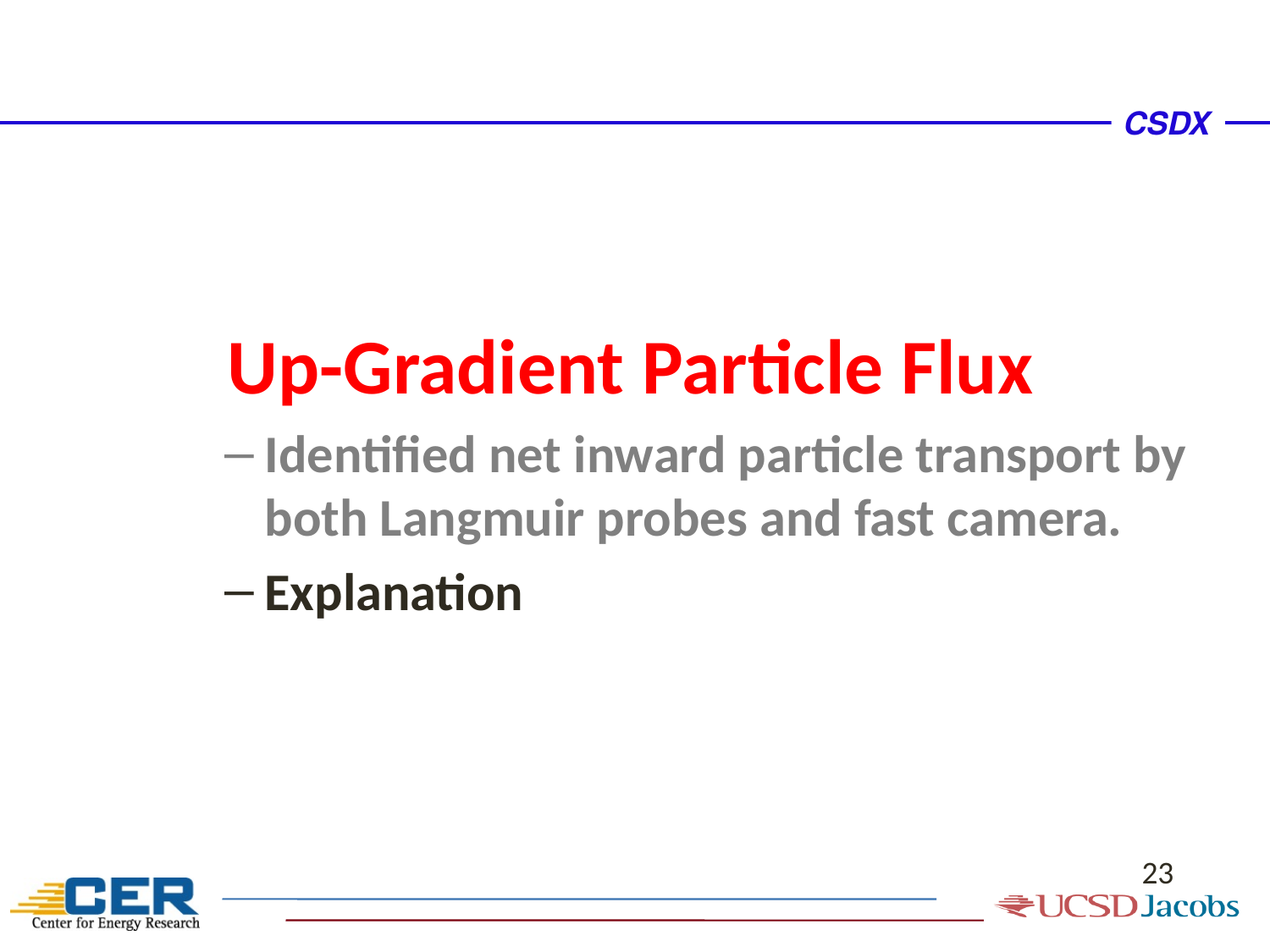

#

Up-Gradient Particle Flux
Identified net inward particle transport by both Langmuir probes and fast camera.
Explanation
23